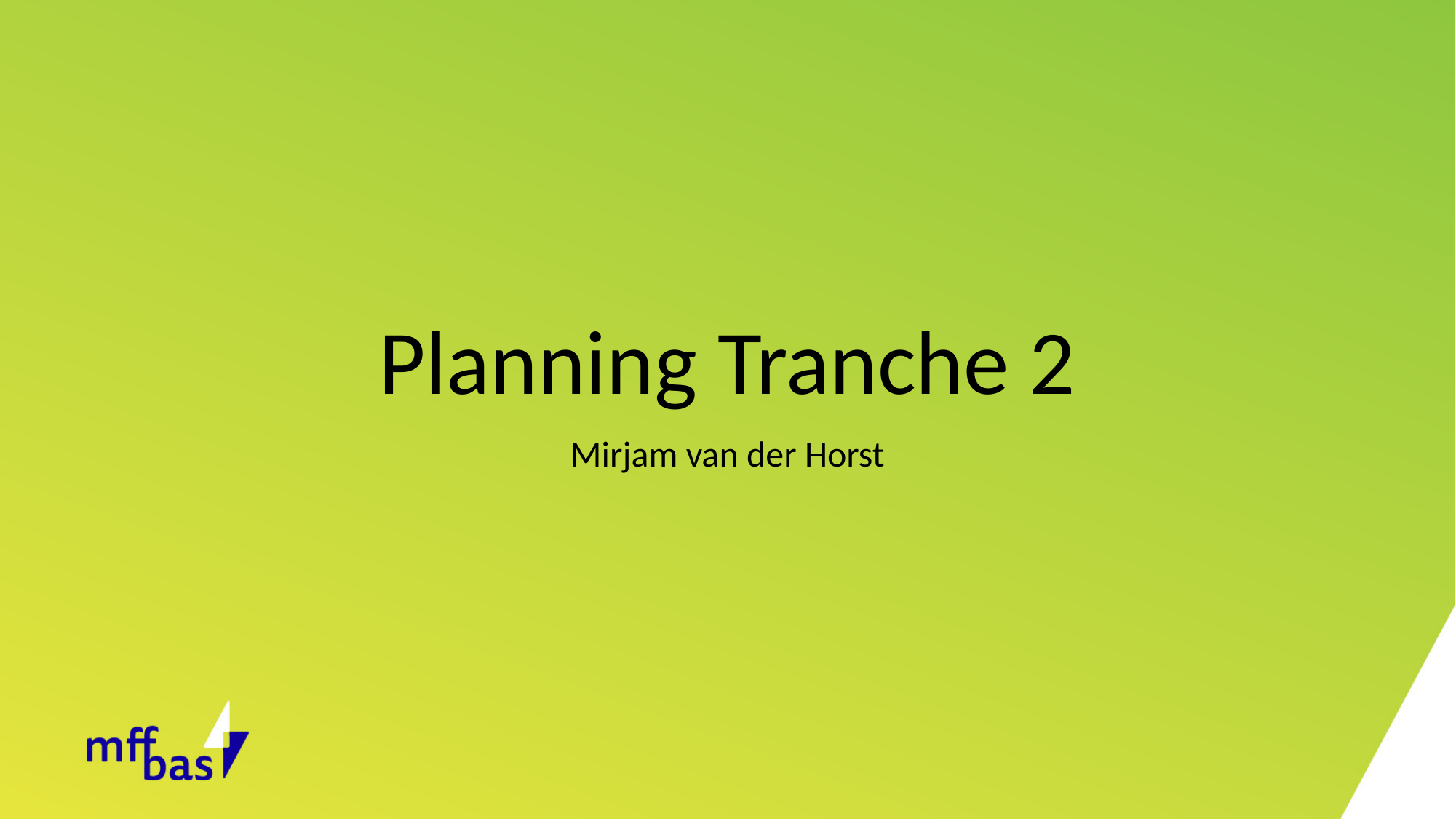

# Planning Tranche 2
Mirjam van der Horst